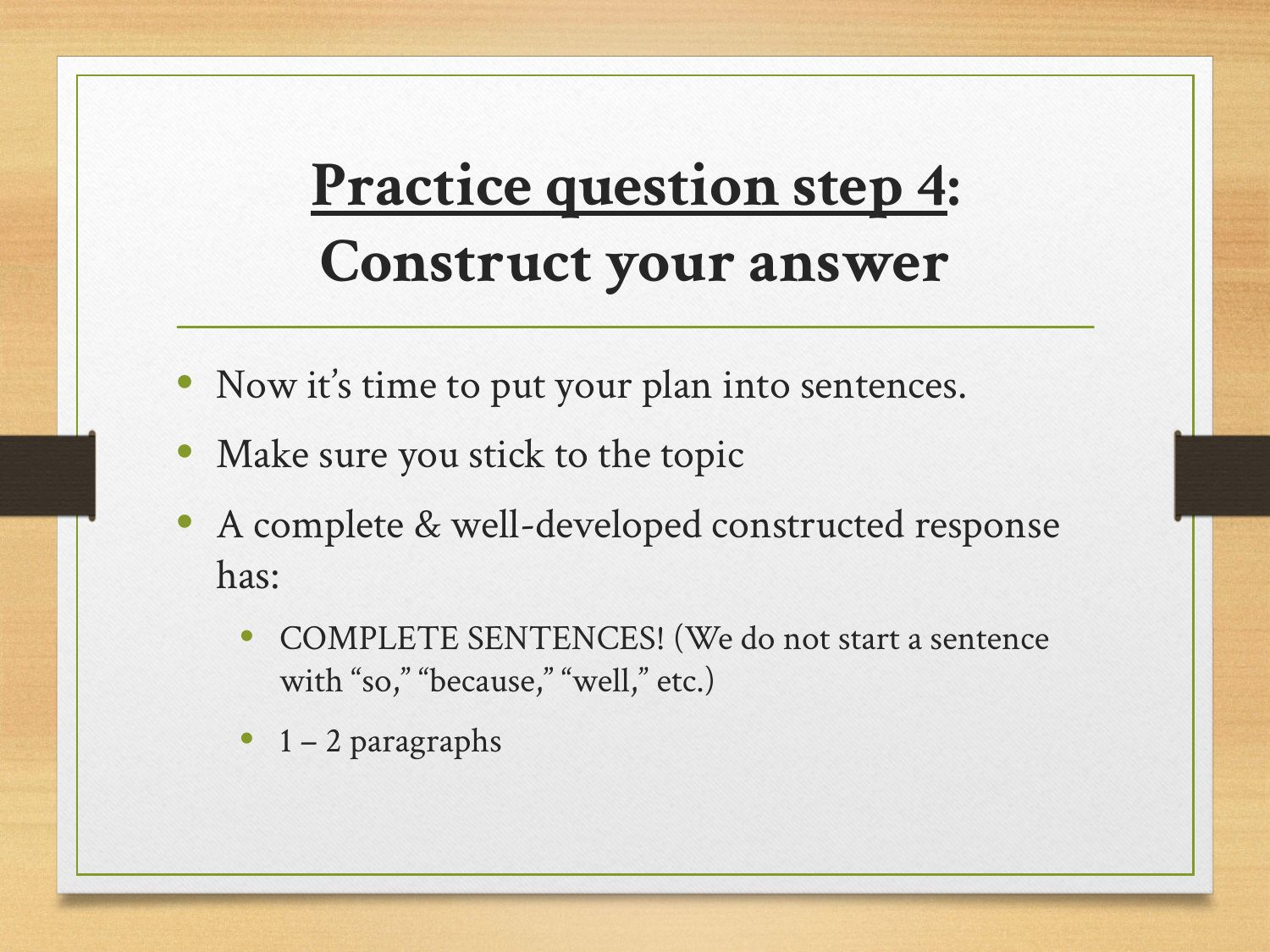

# Practice question step 4: Construct your answer
Now it’s time to put your plan into sentences.
Make sure you stick to the topic
A complete & well-developed constructed response has:
COMPLETE SENTENCES! (We do not start a sentence with “so,” “because,” “well,” etc.)
1 – 2 paragraphs